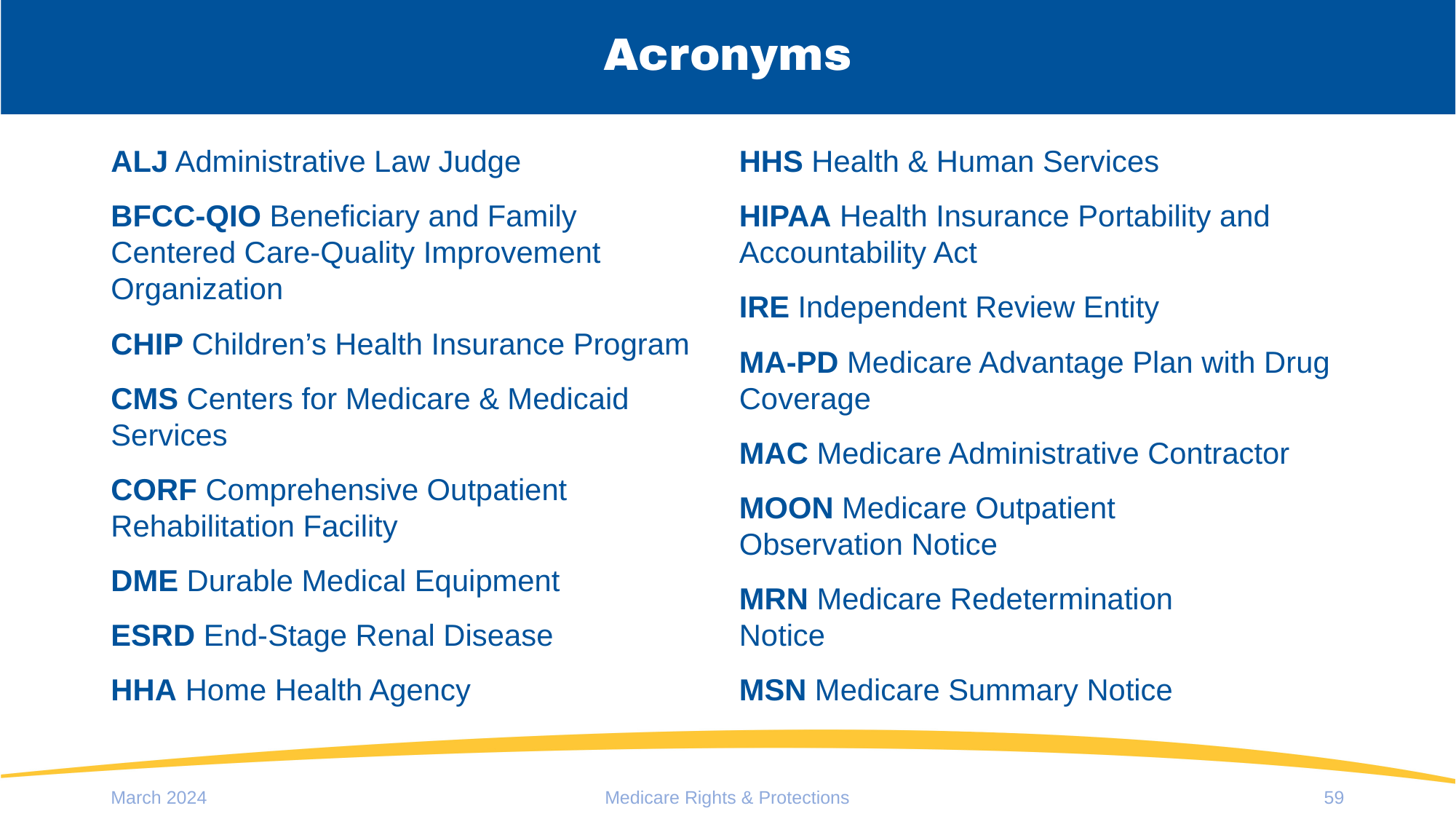

# Acronyms
ALJ Administrative Law Judge
BFCC-QIO Beneficiary and Family
Centered Care-Quality Improvement Organization
CHIP Children’s Health Insurance Program
CMS Centers for Medicare & Medicaid Services
CORF Comprehensive Outpatient Rehabilitation Facility
DME Durable Medical Equipment
ESRD End-Stage Renal Disease
HHA Home Health Agency

HHS Health & Human Services
HIPAA Health Insurance Portability and Accountability Act
IRE Independent Review Entity
MA-PD Medicare Advantage Plan with Drug Coverage
MAC Medicare Administrative Contractor
MOON Medicare Outpatient
Observation Notice
MRN Medicare Redetermination
Notice
MSN Medicare Summary Notice
March 2024
Medicare Rights & Protections
59